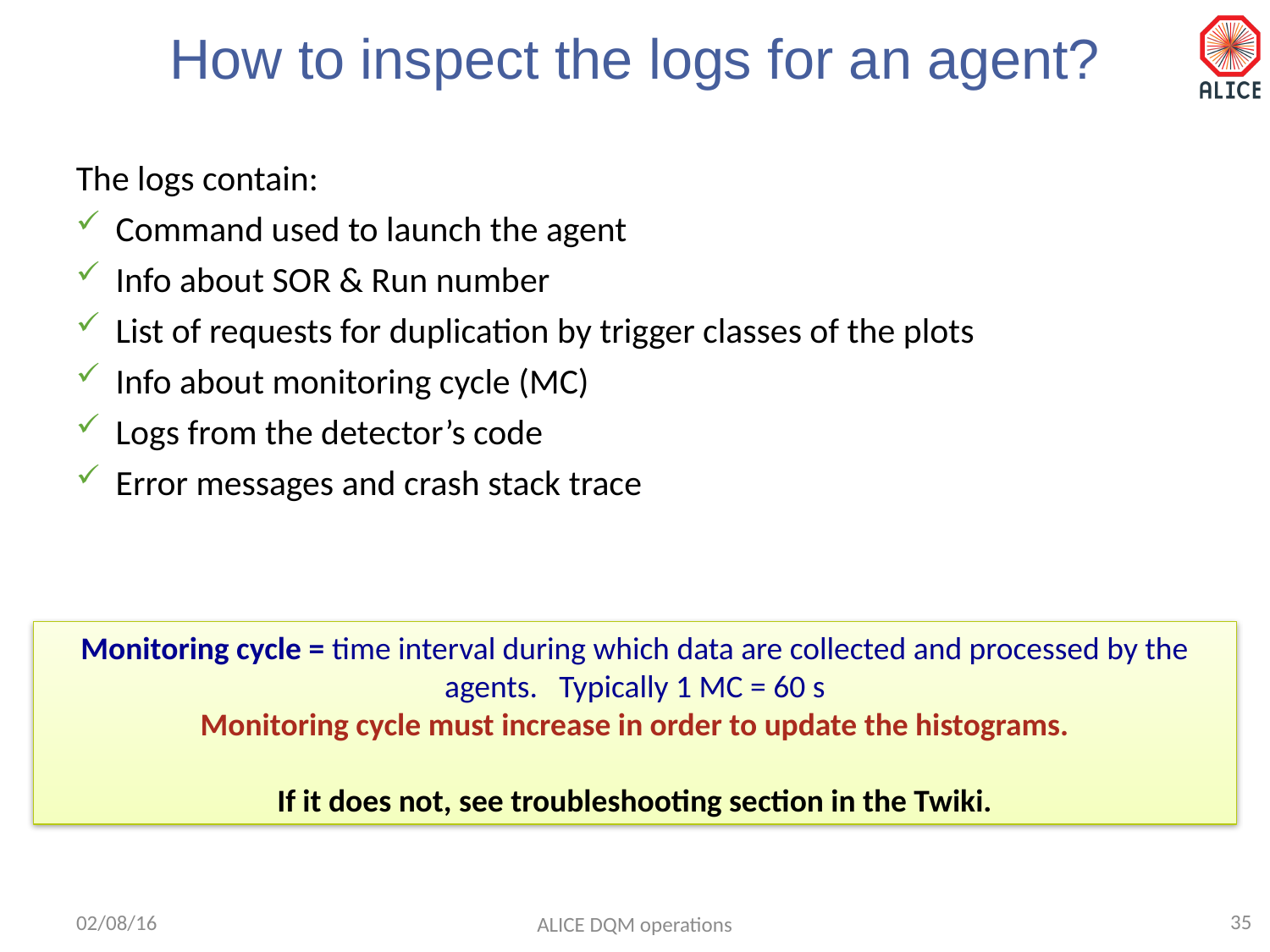

# How to inspect the logs for an agent?
The logs contain:
Command used to launch the agent
Info about SOR & Run number
List of requests for duplication by trigger classes of the plots
Info about monitoring cycle (MC)
Logs from the detector’s code
Error messages and crash stack trace

Monitoring cycle = time interval during which data are collected and processed by the agents.   Typically 1 MC = 60 s
Monitoring cycle must increase in order to update the histograms.

If it does not, see troubleshooting section in the Twiki.
35
02/08/16
ALICE DQM operations